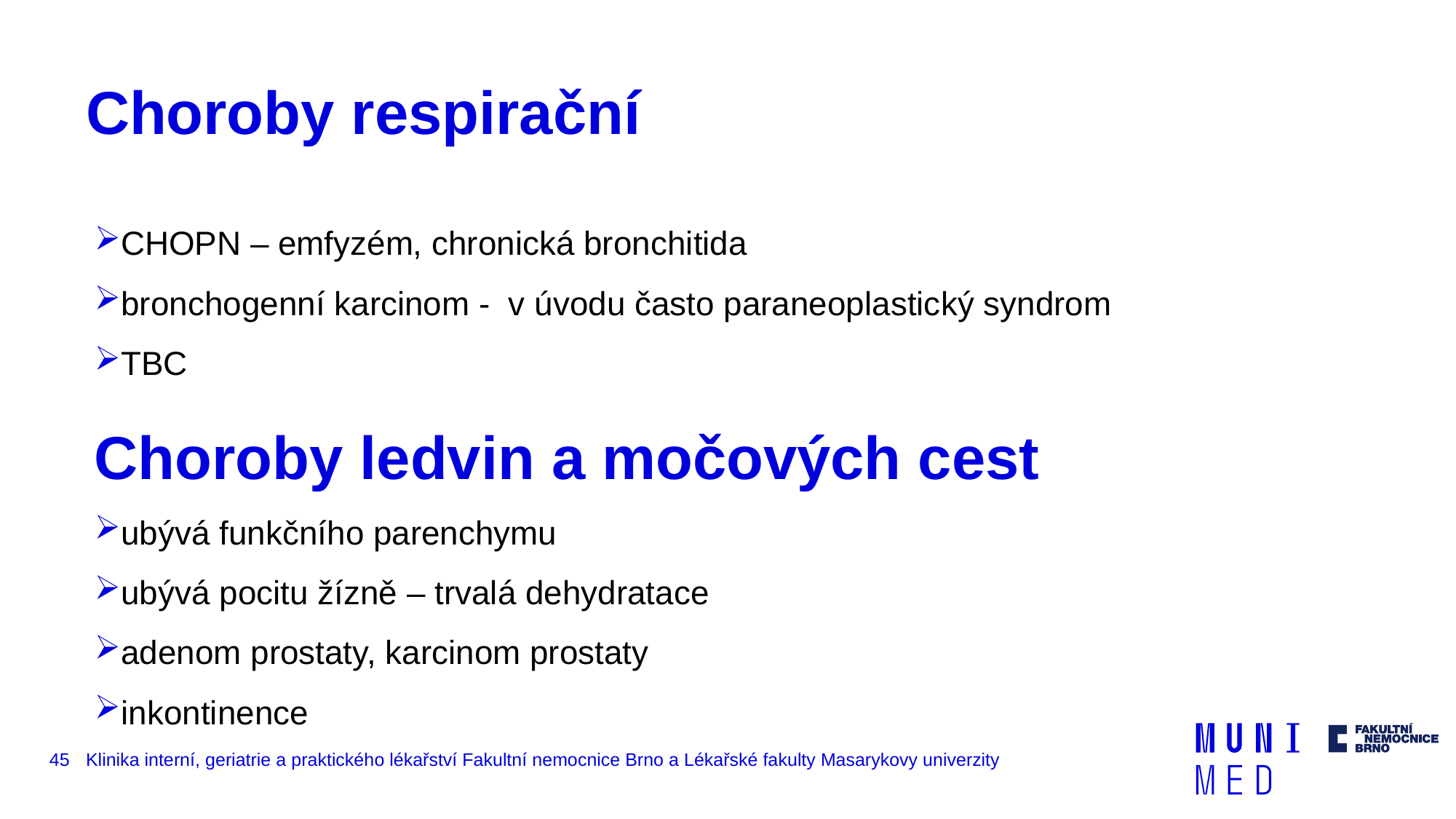

# Choroby respirační
CHOPN – emfyzém, chronická bronchitida
bronchogenní karcinom -  v úvodu často paraneoplastický syndrom
TBC
Choroby ledvin a močových cest
ubývá funkčního parenchymu
ubývá pocitu žízně – trvalá dehydratace
adenom prostaty, karcinom prostaty
inkontinence
45
Klinika interní, geriatrie a praktického lékařství Fakultní nemocnice Brno a Lékařské fakulty Masarykovy univerzity